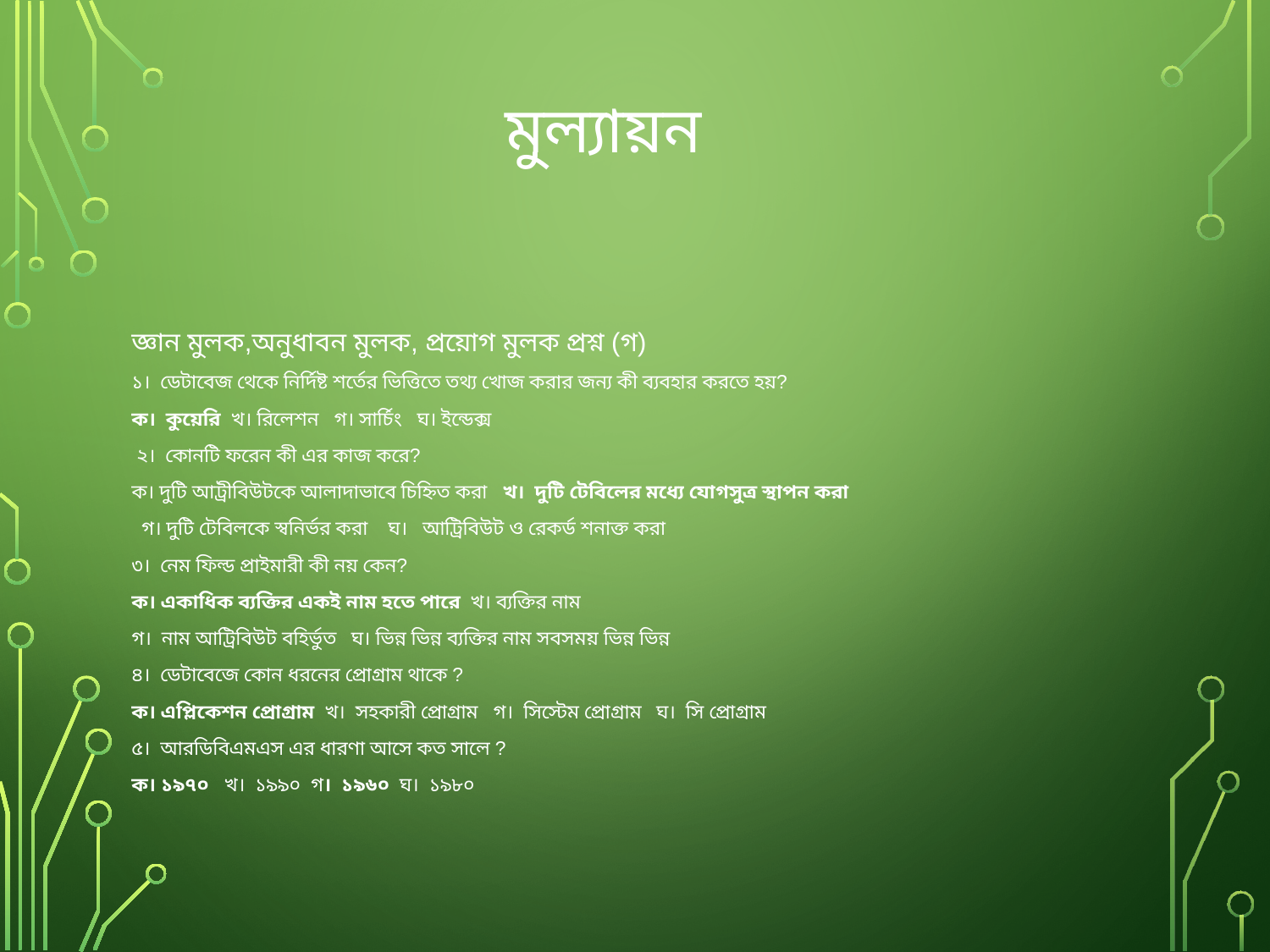

# মুল্যায়ন
জ্ঞান মুলক,অনুধাবন মুলক, প্রয়োগ মুলক প্রশ্ন (গ)
১।  ডেটাবেজ থেকে নির্দিষ্ট শর্তের ভিত্তিতে তথ্য খোজ করার জন্য কী ব্যবহার করতে হয়?
ক।  কুয়েরি  খ। রিলেশন   গ। সার্চিং   ঘ। ইন্ডেক্স
 ২।  কোনটি ফরেন কী এর কাজ করে?
ক। দুটি আট্রীবিউটকে আলাদাভাবে চিহ্নিত করা   খ।  দুটি টেবিলের মধ্যে যোগসুত্র স্থাপন করা
  গ। দুটি টেবিলকে স্বনির্ভর করা    ঘ।   আট্রিবিউট ও রেকর্ড শনাক্ত করা
৩।  নেম ফিল্ড প্রাইমারী কী নয় কেন?
ক। একাধিক ব্যক্তির একই নাম হতে পারে  খ। ব্যক্তির নাম
গ।  নাম আট্রিবিউট বহির্ভুত   ঘ। ভিন্ন ভিন্ন ব্যক্তির নাম সবসময় ভিন্ন ভিন্ন
৪।  ডেটাবেজে কোন ধরনের প্রোগ্রাম থাকে ?
ক। এপ্লিকেশন প্রোগ্রাম  খ।  সহকারী প্রোগ্রাম   গ।  সিস্টেম প্রোগ্রাম   ঘ।  সি প্রোগ্রাম
৫।  আরডিবিএমএস এর ধারণা আসে কত সালে ?
ক। ১৯৭০   খ।  ১৯৯০  গ।  ১৯৬০  ঘ।  ১৯৮০